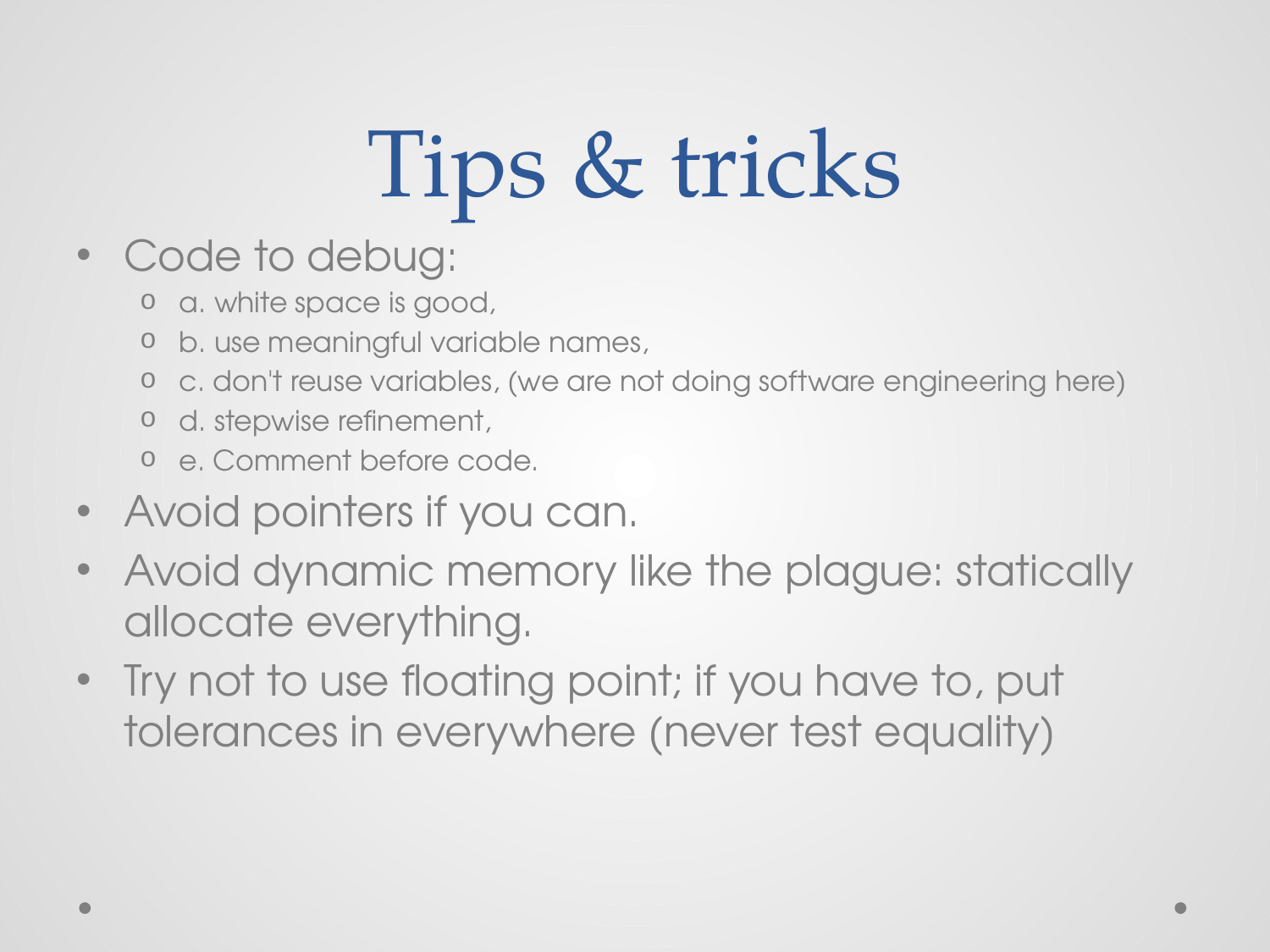

# Tips & tricks
Code to debug:
a. white space is good,
b. use meaningful variable names,
c. don't reuse variables, (we are not doing software engineering here)
d. stepwise refinement,
e. Comment before code.
Avoid pointers if you can.
Avoid dynamic memory like the plague: statically allocate everything.
Try not to use floating point; if you have to, put tolerances in everywhere (never test equality)